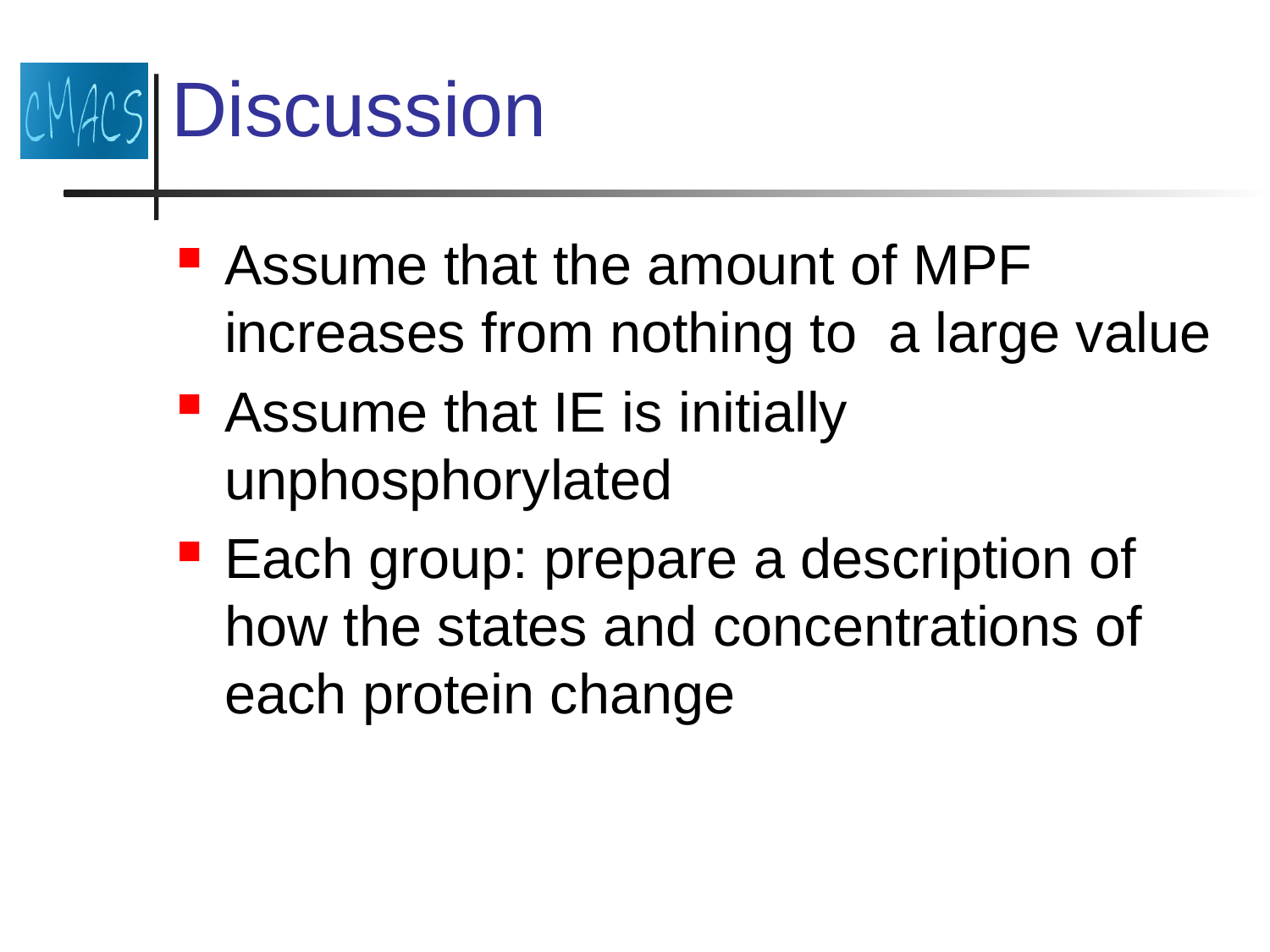

# Discussion
Assume that the amount of MPF increases from nothing to  a large value
Assume that IE is initially unphosphorylated
Each group: prepare a description of how the states and concentrations of each protein change